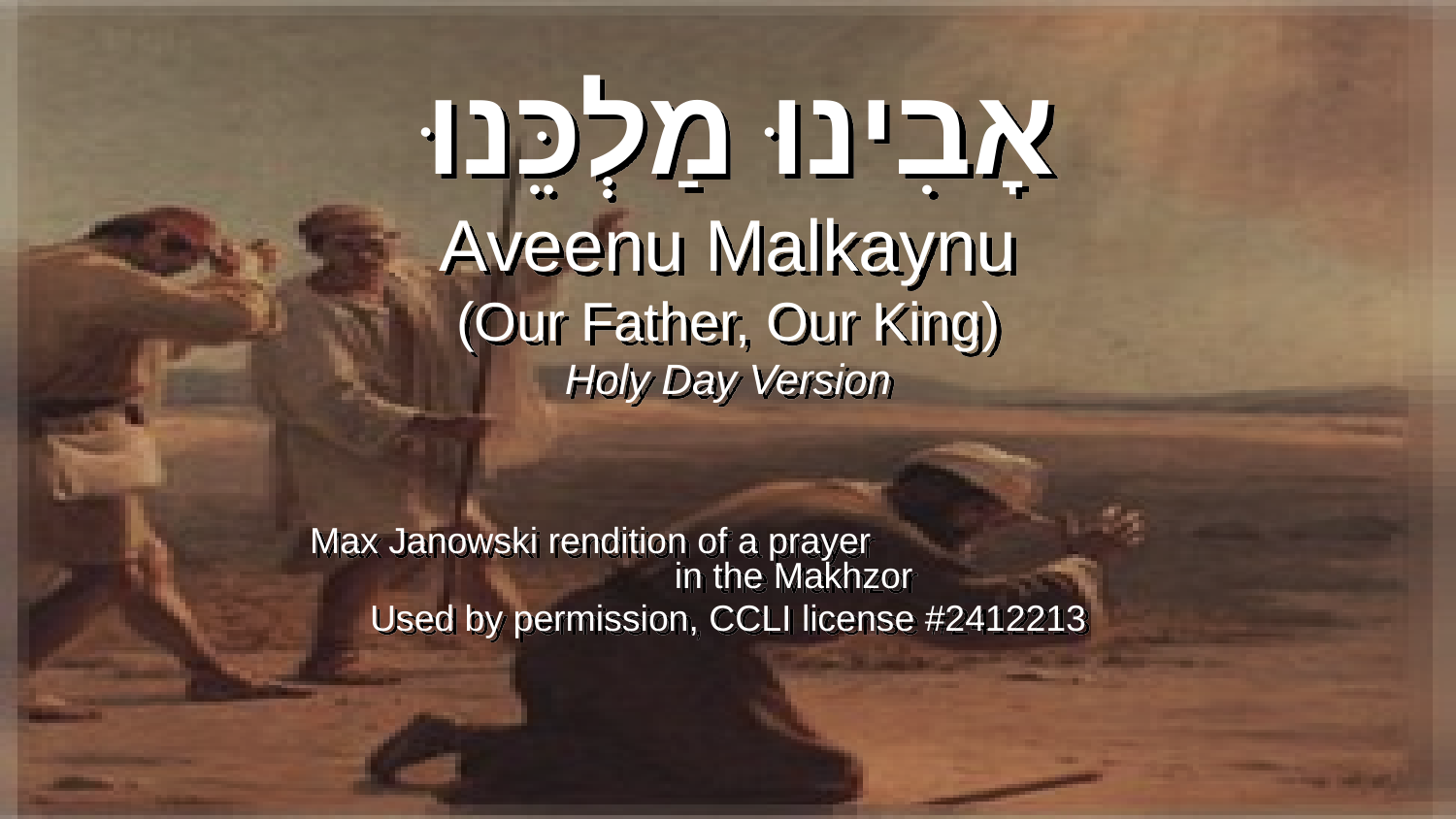

# אָבִינוּ מַלְכֵּנוּ Aveenu Malkaynu (Our Father, Our King) Holy Day Version
Max Janowski rendition of a prayer                                          in the Makhzor
Used by permission, CCLI license #2412213